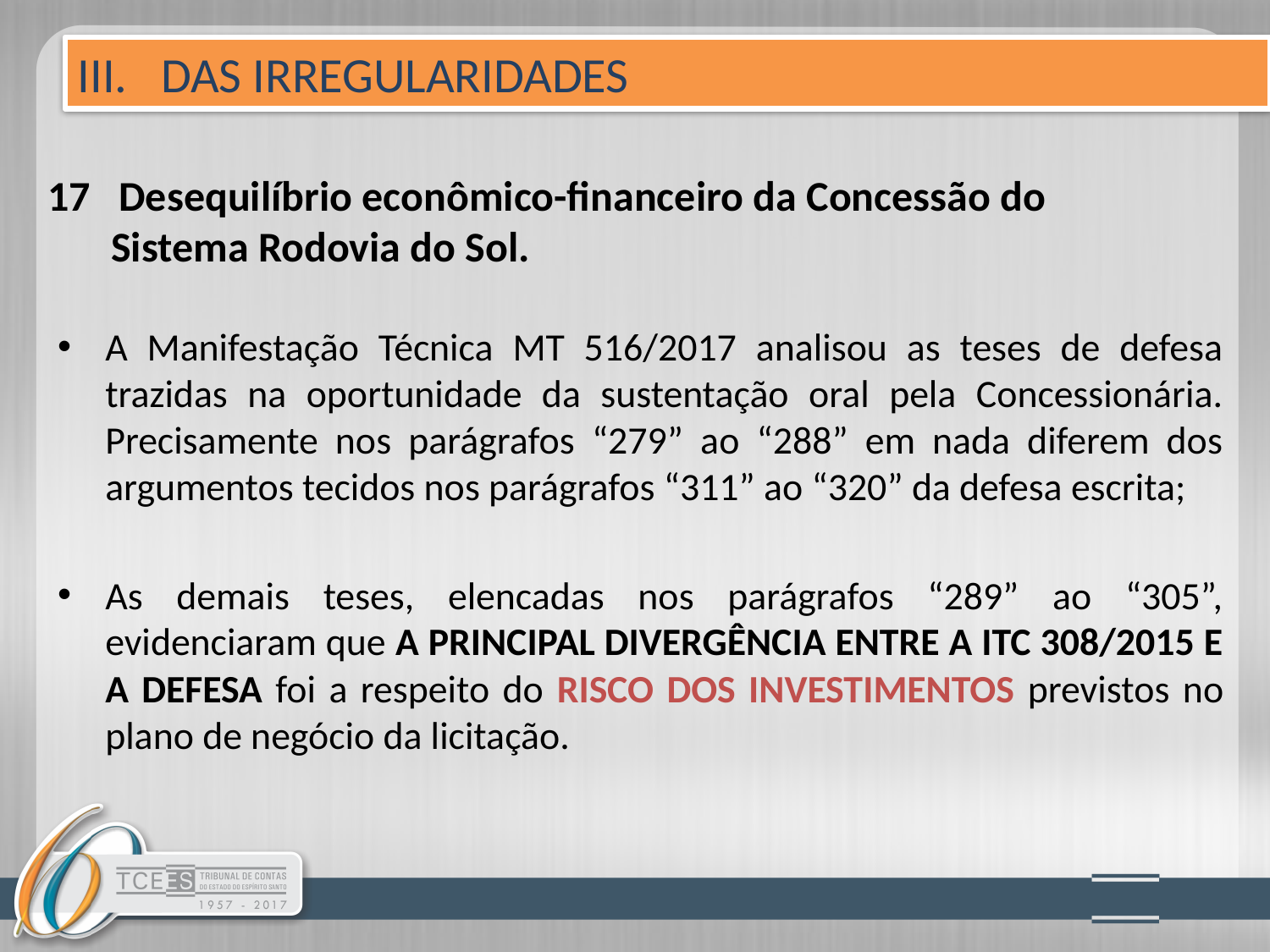

III.   DAS IRREGULARIDADES
# 17   Desequilíbrio econômico-financeiro da Concessão do 	Sistema Rodovia do Sol.
A Manifestação Técnica MT 516/2017 analisou as teses de defesa trazidas na oportunidade da sustentação oral pela Concessionária. Precisamente nos parágrafos “279” ao “288” em nada diferem dos argumentos tecidos nos parágrafos “311” ao “320” da defesa escrita;

As demais teses, elencadas nos parágrafos “289” ao “305”, evidenciaram que A PRINCIPAL DIVERGÊNCIA ENTRE A ITC 308/2015 E A DEFESA foi a respeito do RISCO DOS INVESTIMENTOS previstos no plano de negócio da licitação.